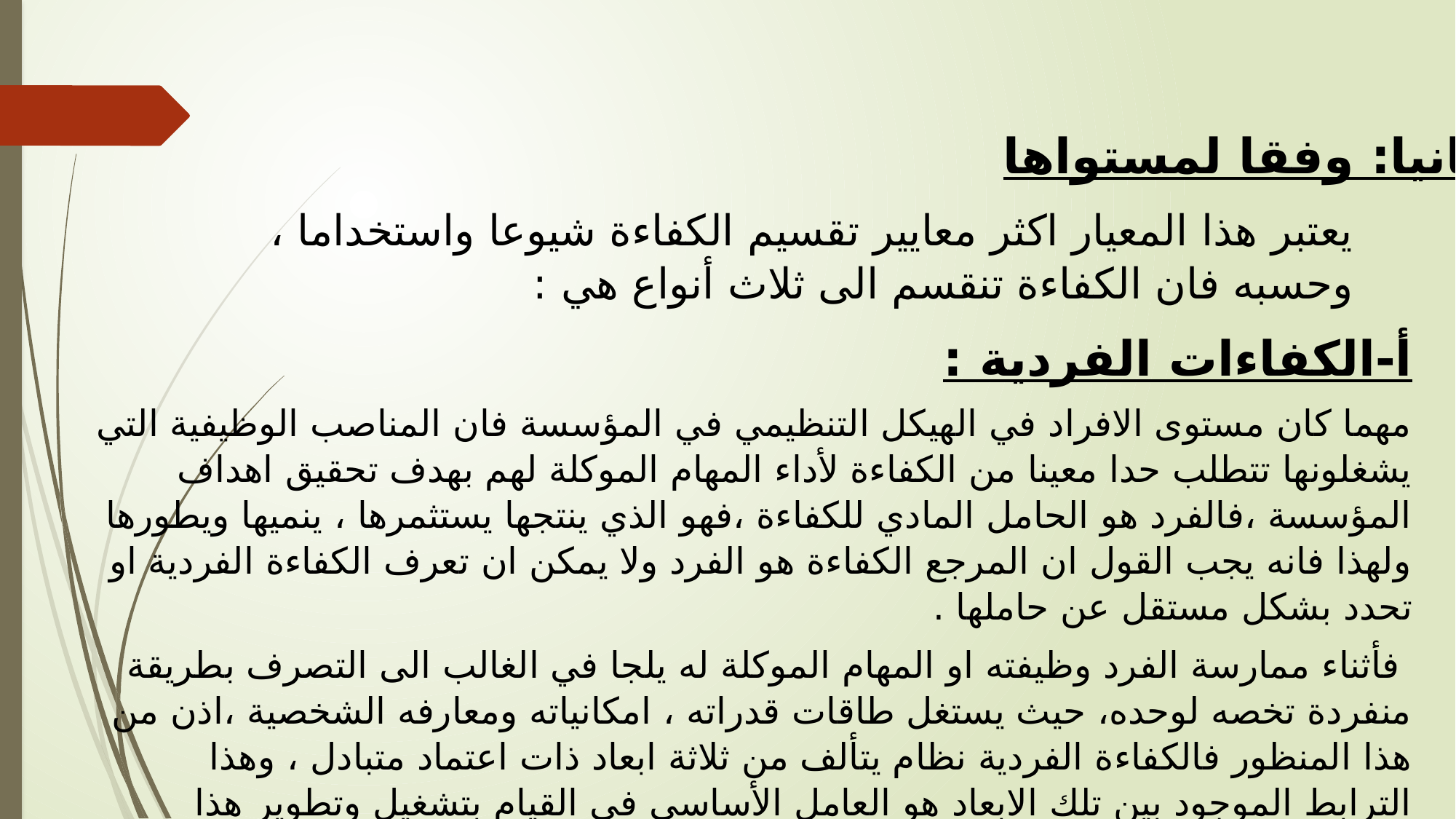

ثانيا: وفقا لمستواها
يعتبر هذا المعيار اكثر معايير تقسيم الكفاءة شيوعا واستخداما ، وحسبه فان الكفاءة تنقسم الى ثلاث أنواع هي :
أ-الكفاءات الفردية :
مهما كان مستوى الافراد في الهيكل التنظيمي في المؤسسة فان المناصب الوظيفية التي يشغلونها تتطلب حدا معينا من الكفاءة لأداء المهام الموكلة لهم بهدف تحقيق اهداف المؤسسة ،فالفرد هو الحامل المادي للكفاءة ،فهو الذي ينتجها يستثمرها ، ينميها ويطورها ولهذا فانه يجب القول ان المرجع الكفاءة هو الفرد ولا يمكن ان تعرف الكفاءة الفردية او تحدد بشكل مستقل عن حاملها .
 فأثناء ممارسة الفرد وظيفته او المهام الموكلة له يلجا في الغالب الى التصرف بطريقة منفردة تخصه لوحده، حيث يستغل طاقات قدراته ، امكانياته ومعارفه الشخصية ،اذن من هذا المنظور فالكفاءة الفردية نظام يتألف من ثلاثة ابعاد ذات اعتماد متبادل ، وهذا الترابط الموجود بين تلك الابعاد هو العامل الأساسي في القيام بتشغيل وتطوير هذا النظام، وتتمثل هذه الابعاد الثلاثة في المعرفة ، المعرفة الفنية أي الممارسة والمعرفة  السلوكية أي المواقف.